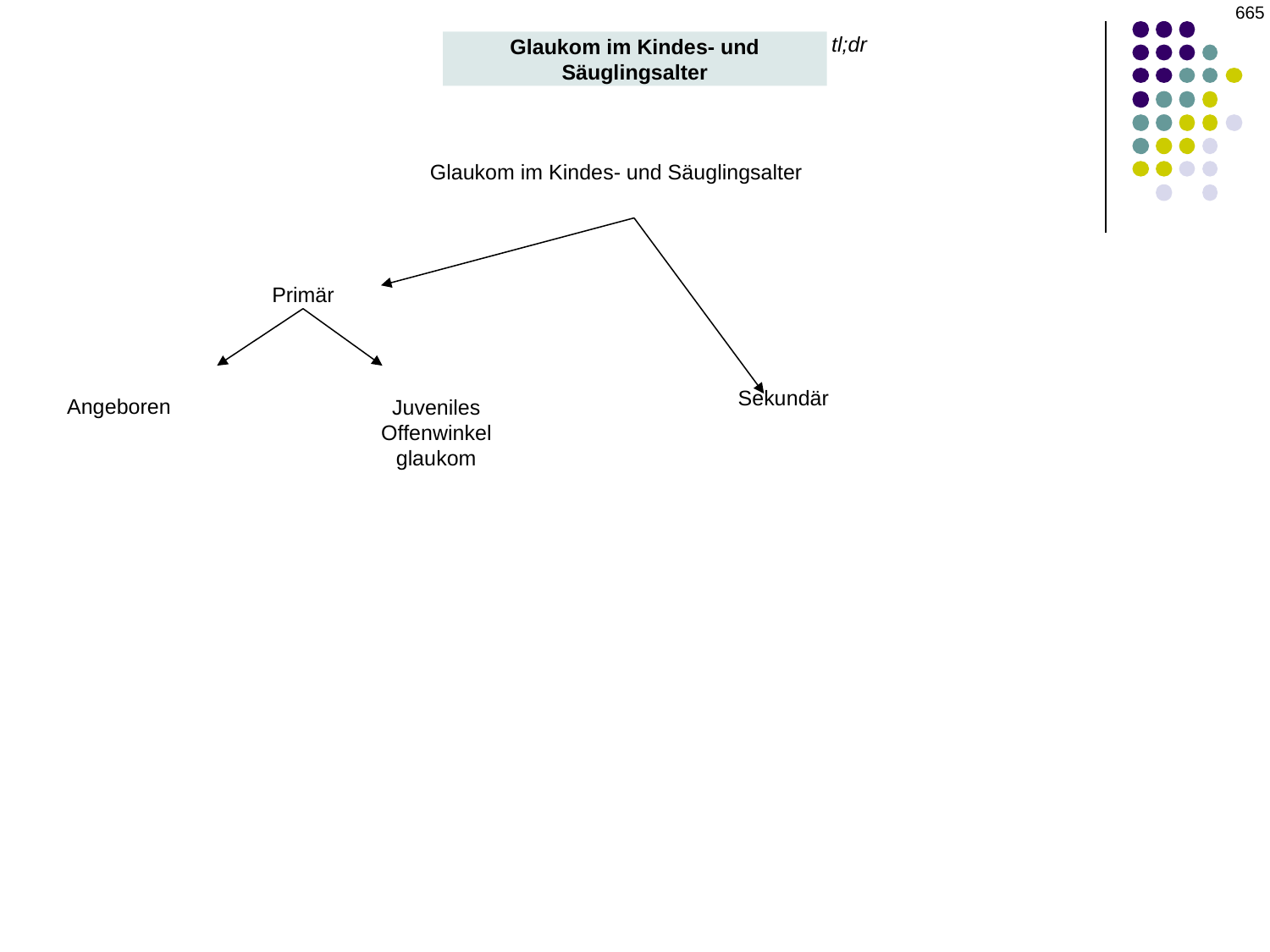

665
tl;dr
Glaukom im Kindes- und Säuglingsalter
Glaukom im Kindes- und Säuglingsalter
Primär
Sekundär
Angeboren
Juveniles Offenwinkelglaukom